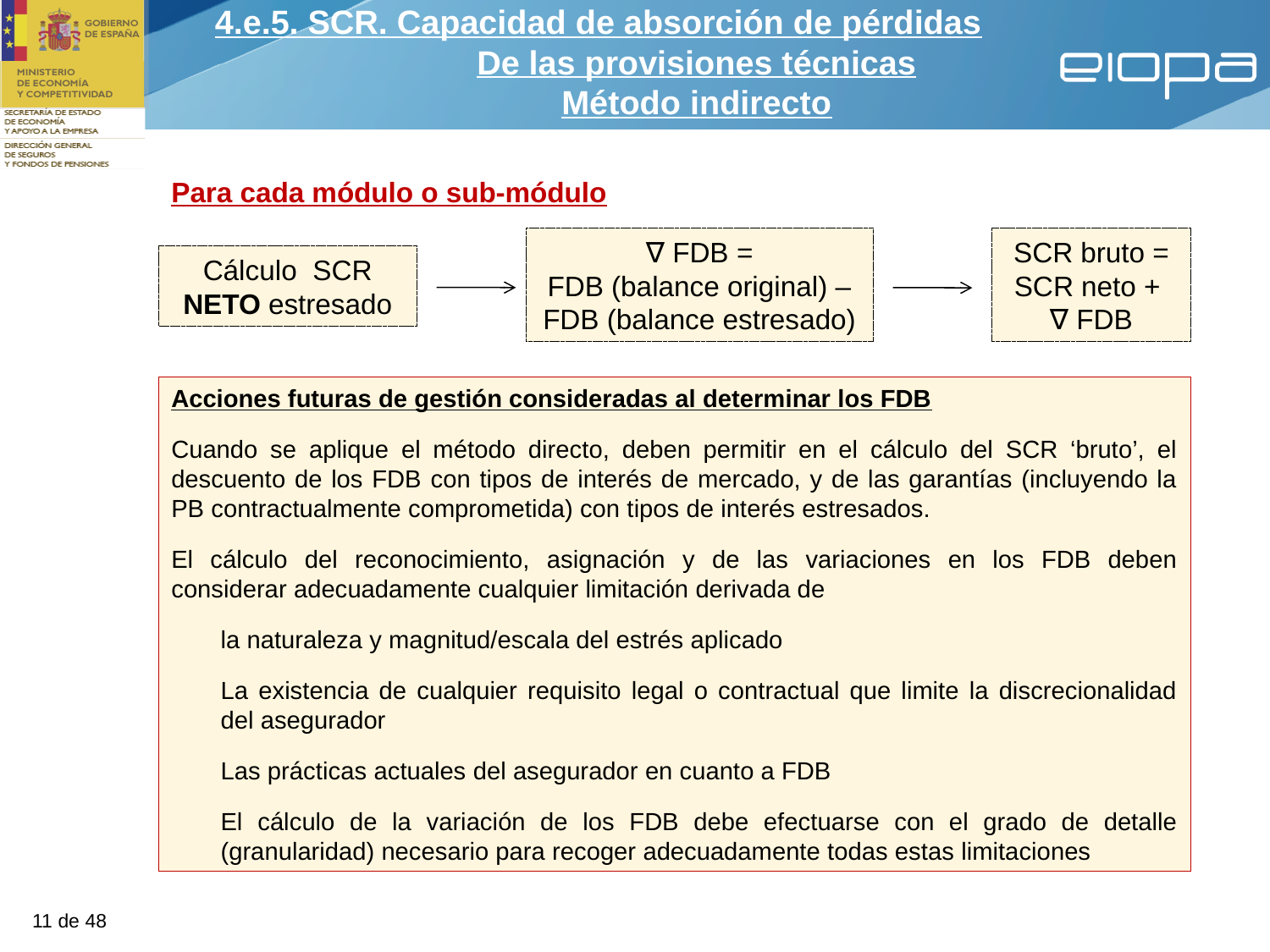

4.e.5. SCR. Capacidad de absorción de pérdidas
De las provisiones técnicas
Método indirecto
Para cada módulo o sub-módulo
∇ FDB =
FDB (balance original) – FDB (balance estresado)
SCR bruto = SCR neto +  ∇ FDB
Cálculo  SCR NETO estresado
Acciones futuras de gestión consideradas al determinar los FDB
Cuando se aplique el método directo, deben permitir en el cálculo del SCR ‘bruto’, el descuento de los FDB con tipos de interés de mercado, y de las garantías (incluyendo la PB contractualmente comprometida) con tipos de interés estresados.
El cálculo del reconocimiento, asignación y de las variaciones en los FDB deben considerar adecuadamente cualquier limitación derivada de
la naturaleza y magnitud/escala del estrés aplicado
La existencia de cualquier requisito legal o contractual que limite la discrecionalidad del asegurador
Las prácticas actuales del asegurador en cuanto a FDB
El cálculo de la variación de los FDB debe efectuarse con el grado de detalle (granularidad) necesario para recoger adecuadamente todas estas limitaciones